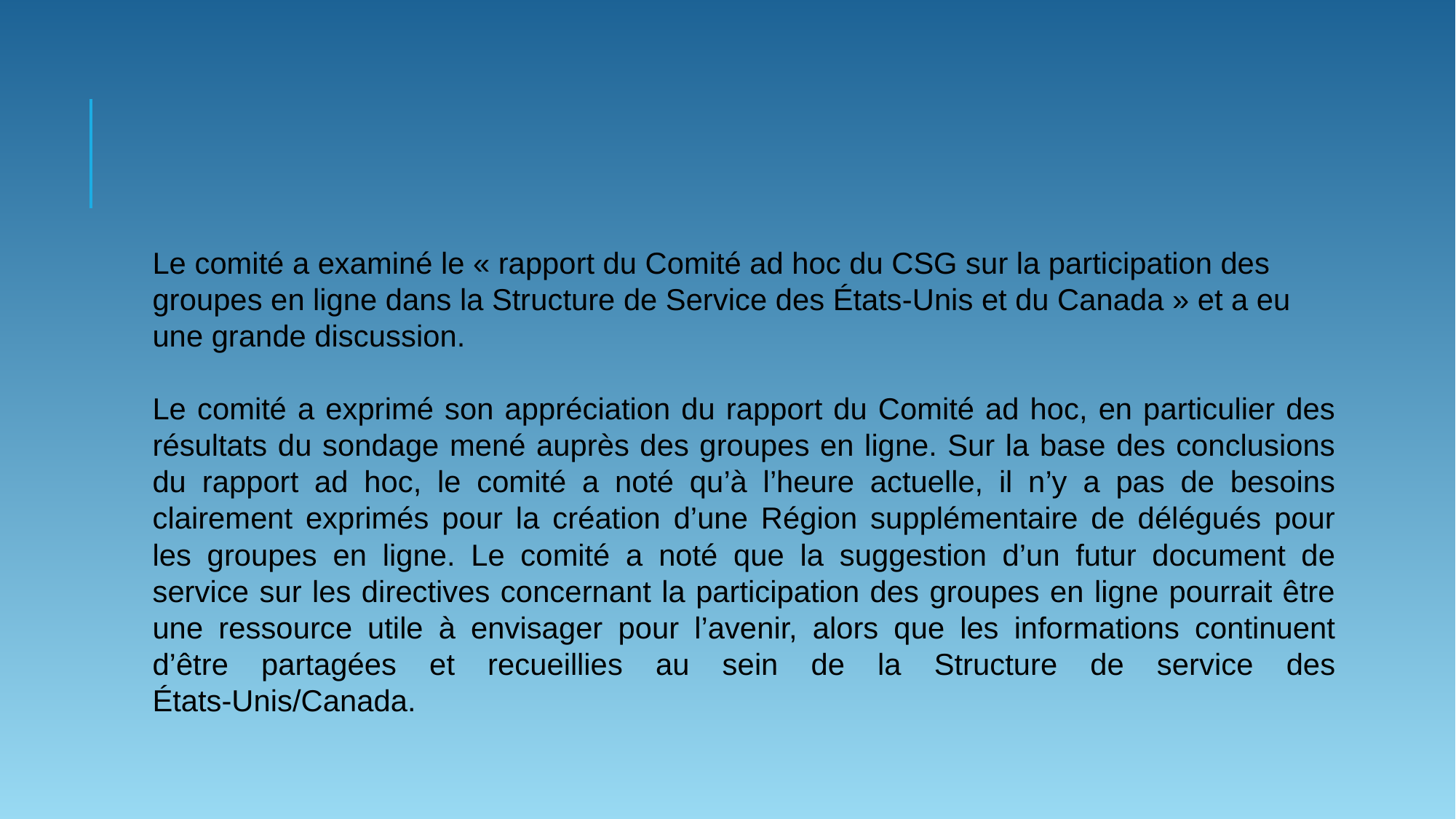

Le comité a examiné le « rapport du Comité ad hoc du CSG sur la participation des groupes en ligne dans la Structure de Service des États-Unis et du Canada » et a eu une grande discussion.

Le comité a exprimé son appréciation du rapport du Comité ad hoc, en particulier des résultats du sondage mené auprès des groupes en ligne. Sur la base des conclusions du rapport ad hoc, le comité a noté qu’à l’heure actuelle, il n’y a pas de besoins clairement exprimés pour la création d’une Région supplémentaire de délégués pour les groupes en ligne. Le comité a noté que la suggestion d’un futur document de service sur les directives concernant la participation des groupes en ligne pourrait être une ressource utile à envisager pour l’avenir, alors que les informations continuent d’être partagées et recueillies au sein de la Structure de service des États-Unis/Canada.